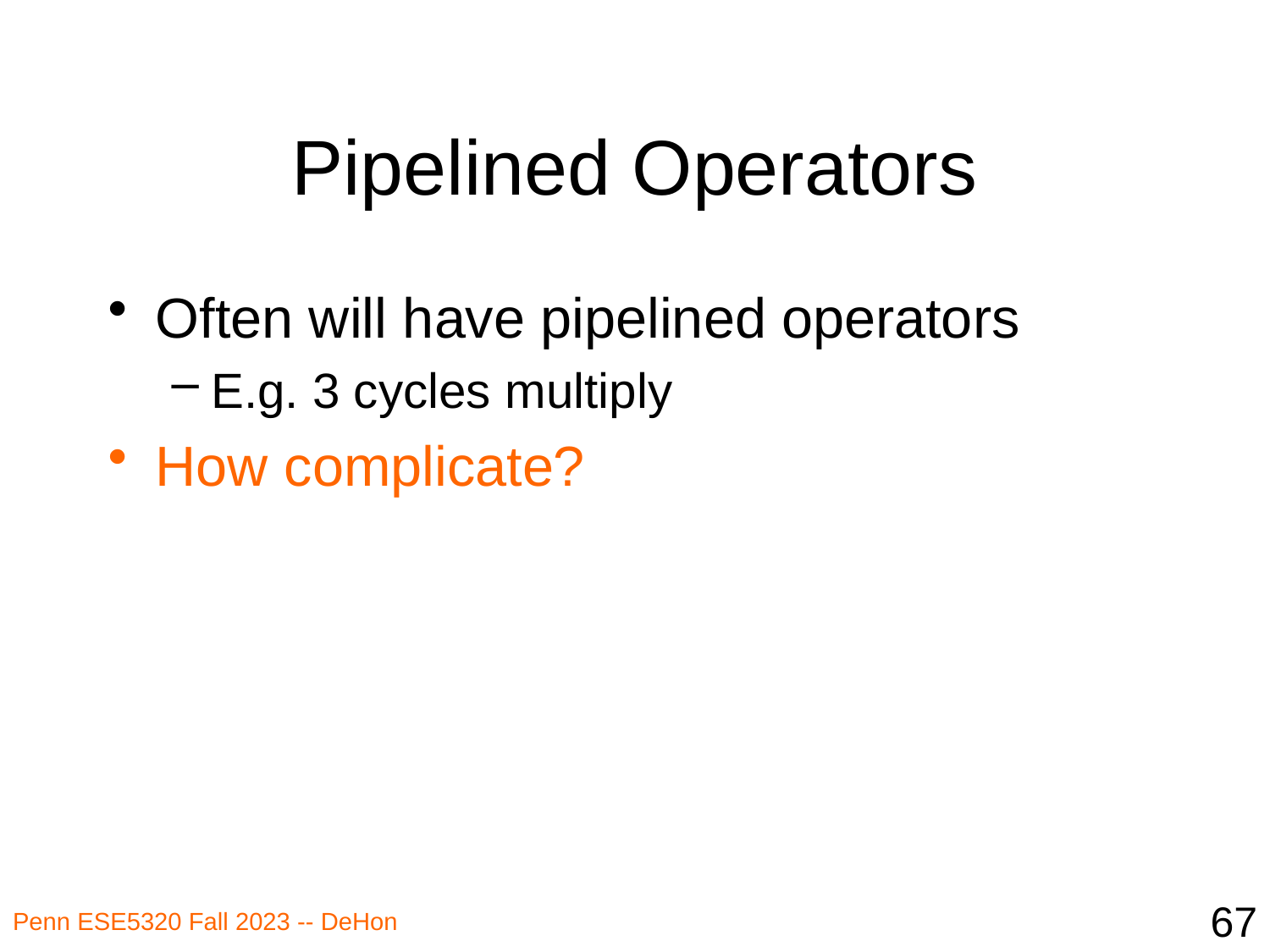

# Pipelined Operators
Often will have pipelined operators
E.g. 3 cycles multiply
How complicate?
67
Penn ESE5320 Fall 2023 -- DeHon